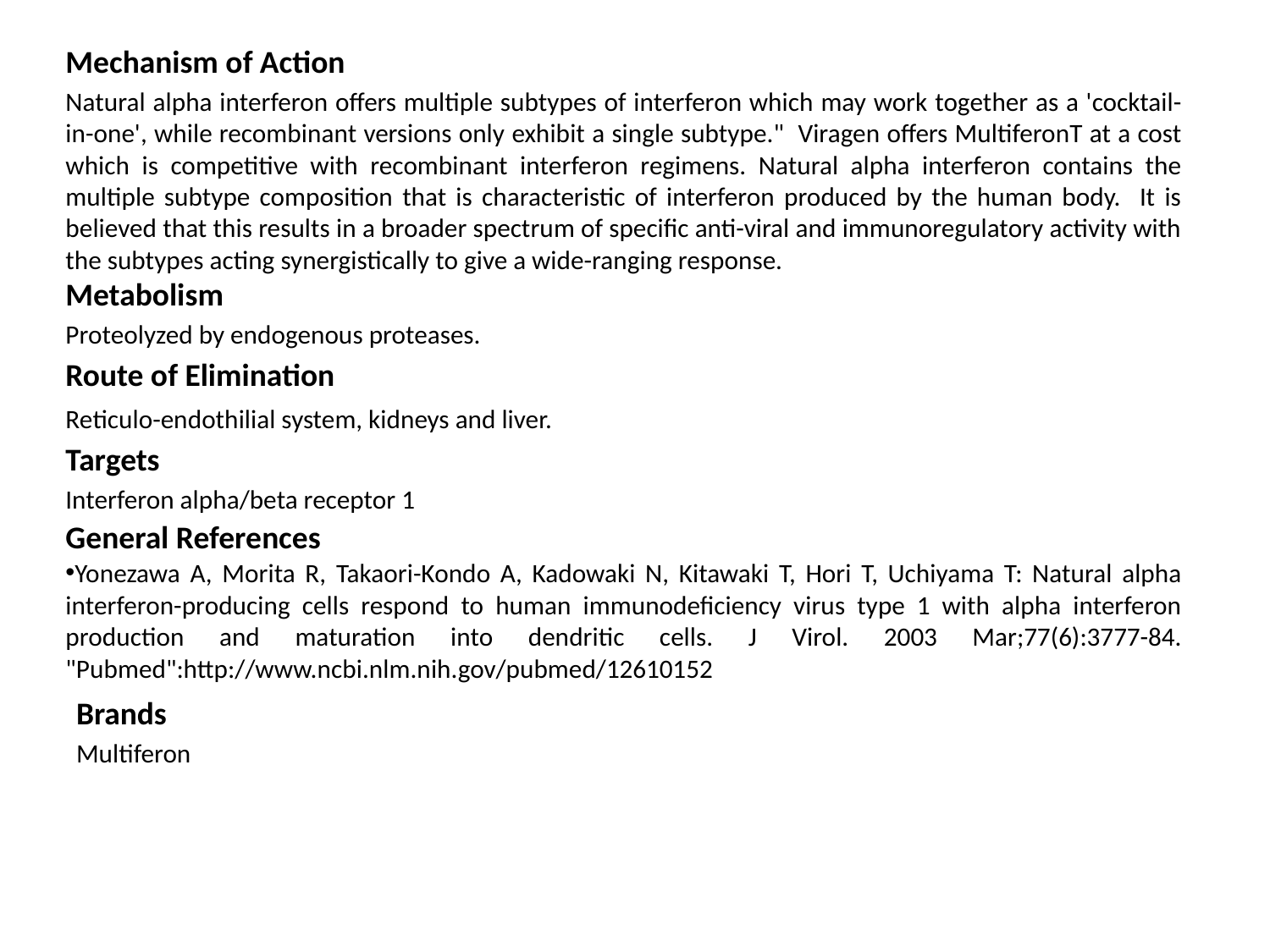

Mechanism of Action
Natural alpha interferon offers multiple subtypes of interferon which may work together as a 'cocktail-in-one', while recombinant versions only exhibit a single subtype."  Viragen offers MultiferonT at a cost which is competitive with recombinant interferon regimens. Natural alpha interferon contains the multiple subtype composition that is characteristic of interferon produced by the human body.  It is believed that this results in a broader spectrum of specific anti-viral and immunoregulatory activity with the subtypes acting synergistically to give a wide-ranging response.
Metabolism
Proteolyzed by endogenous proteases.
Route of Elimination
Reticulo-endothilial system, kidneys and liver.
Targets
Interferon alpha/beta receptor 1
General References
Yonezawa A, Morita R, Takaori-Kondo A, Kadowaki N, Kitawaki T, Hori T, Uchiyama T: Natural alpha interferon-producing cells respond to human immunodeficiency virus type 1 with alpha interferon production and maturation into dendritic cells. J Virol. 2003 Mar;77(6):3777-84. "Pubmed":http://www.ncbi.nlm.nih.gov/pubmed/12610152
Brands
Multiferon